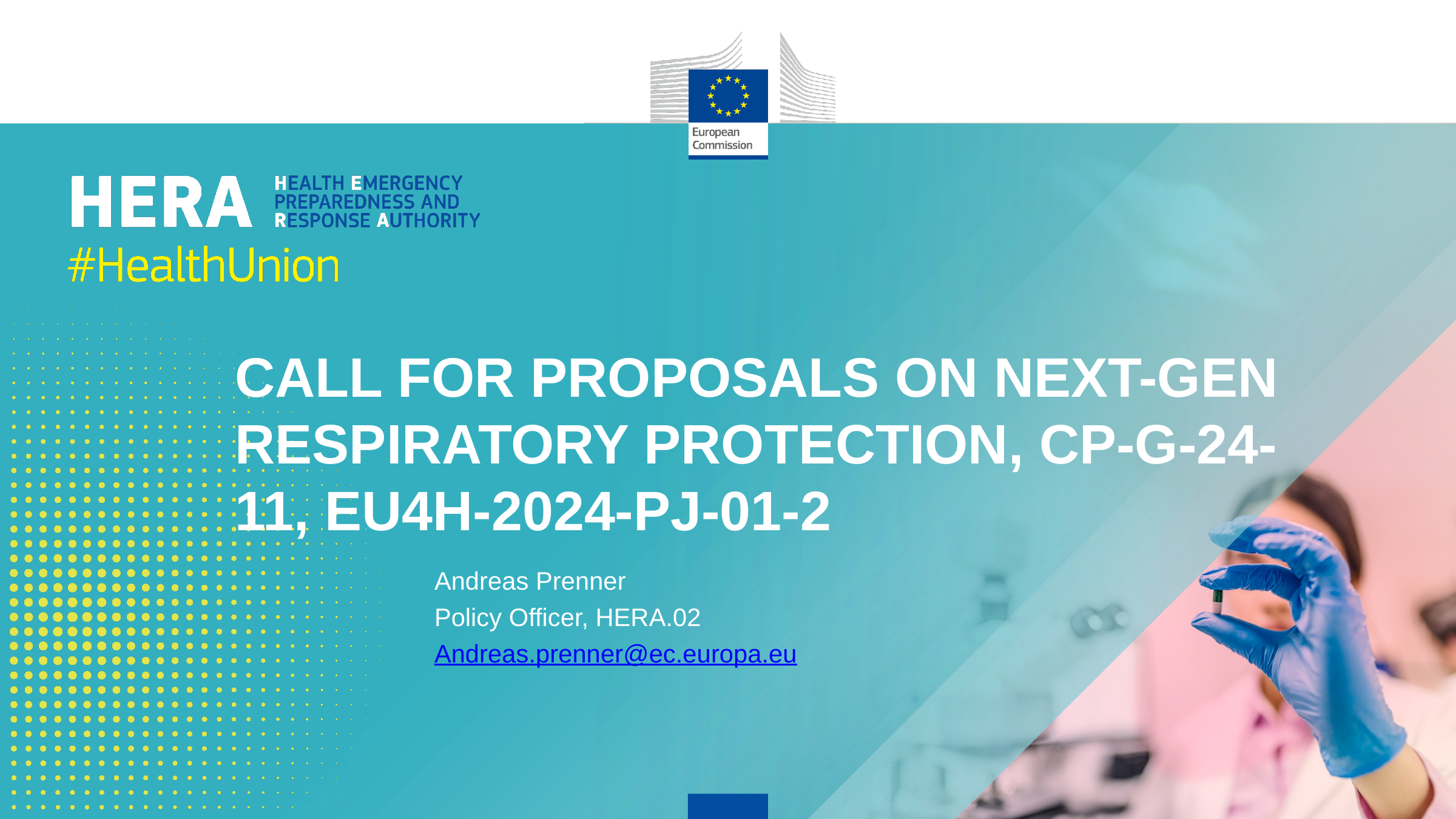

# Call for Proposals ON next-gen respiratory protection, CP-g-24-11, EU4H-2024-PJ-01-2
Andreas Prenner
Policy Officer, HERA.02
Andreas.prenner@ec.europa.eu